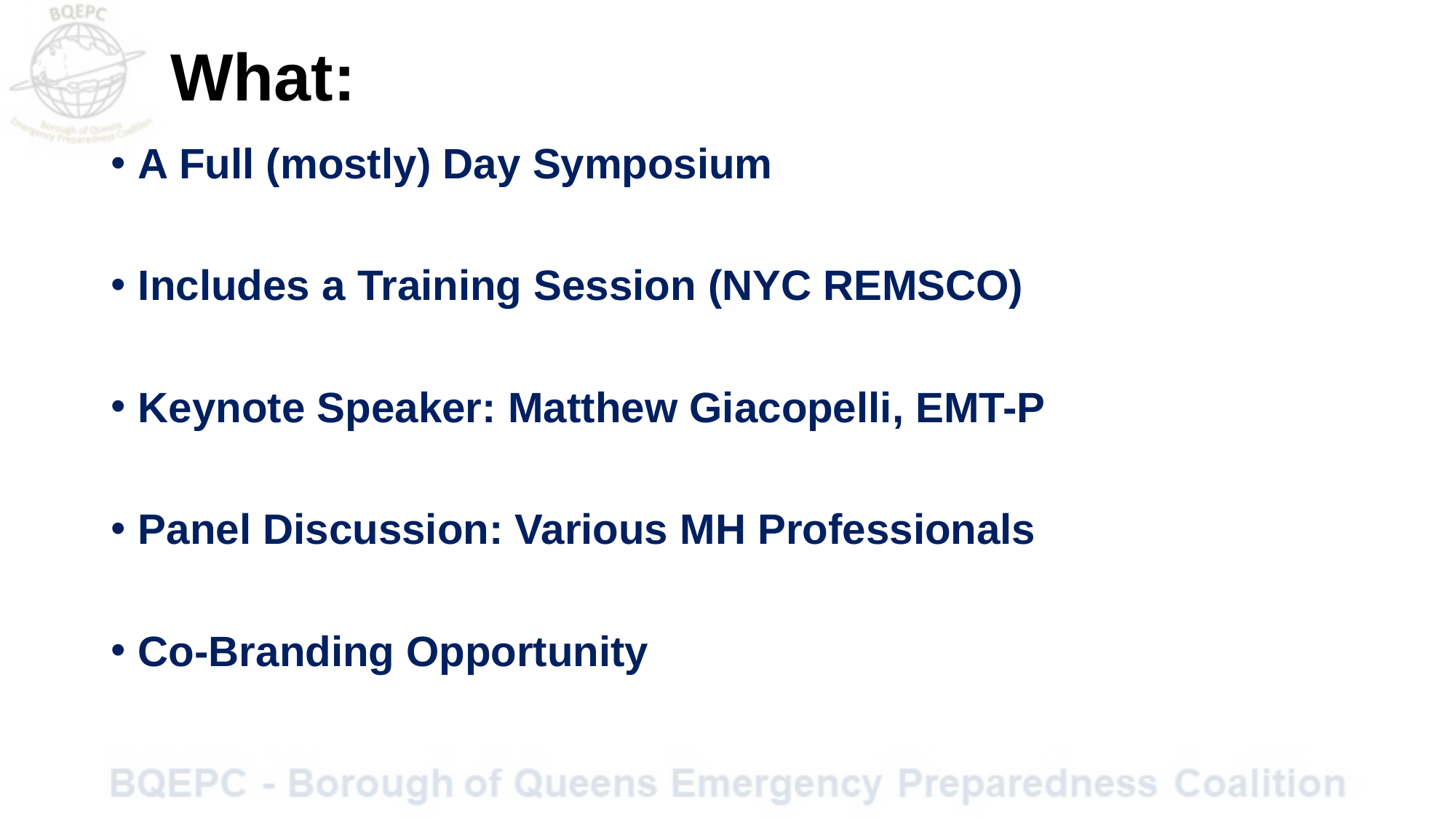

# What:
A Full (mostly) Day Symposium

Includes a Training Session (NYC REMSCO)

Keynote Speaker: Matthew Giacopelli, EMT-P

Panel Discussion: Various MH Professionals

Co-Branding Opportunity